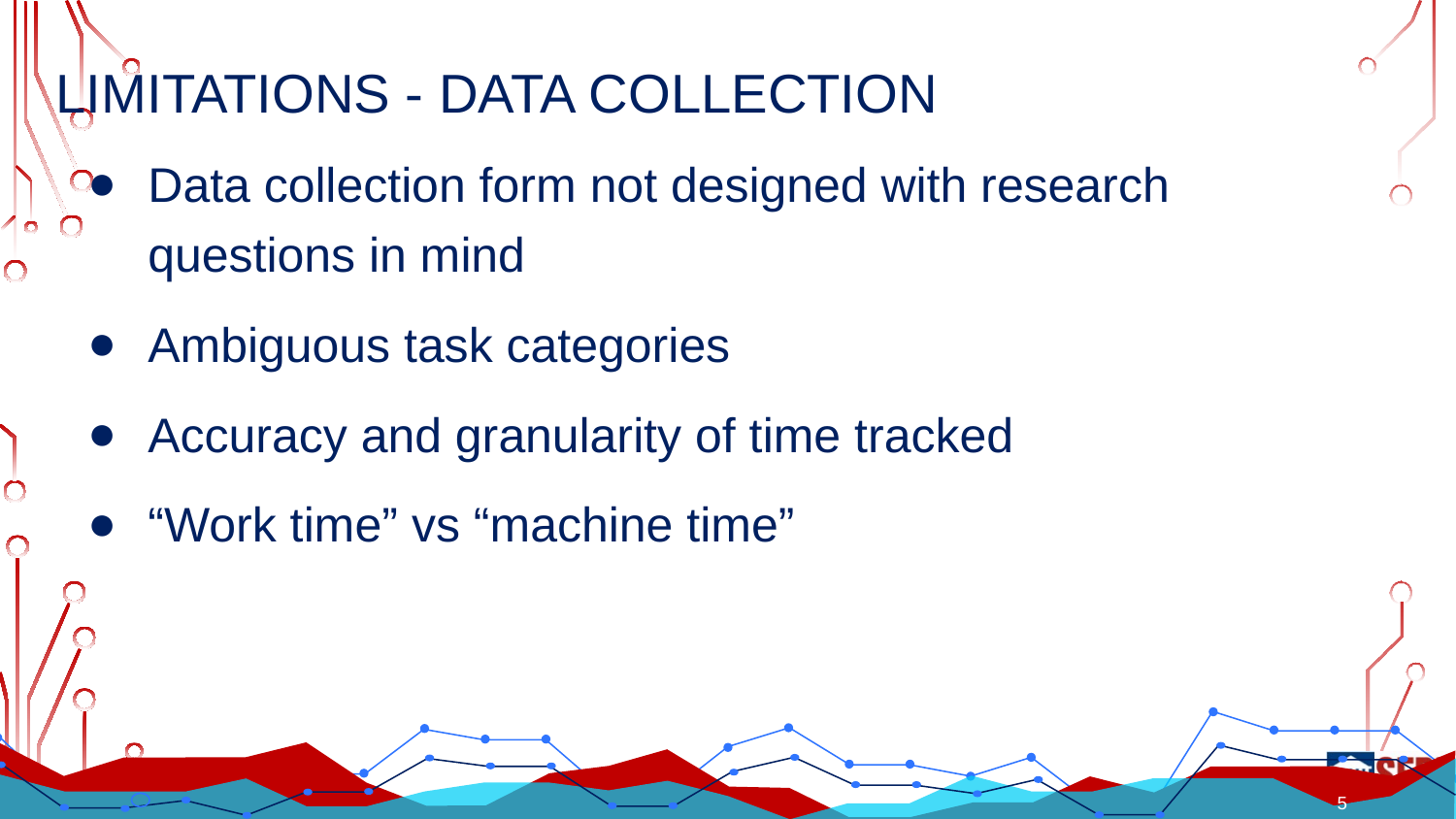

# LIMITATIONS - DATA COLLECTION
Data collection form not designed with research questions in mind
Ambiguous task categories
Accuracy and granularity of time tracked
“Work time” vs “machine time”

5
5
5
5